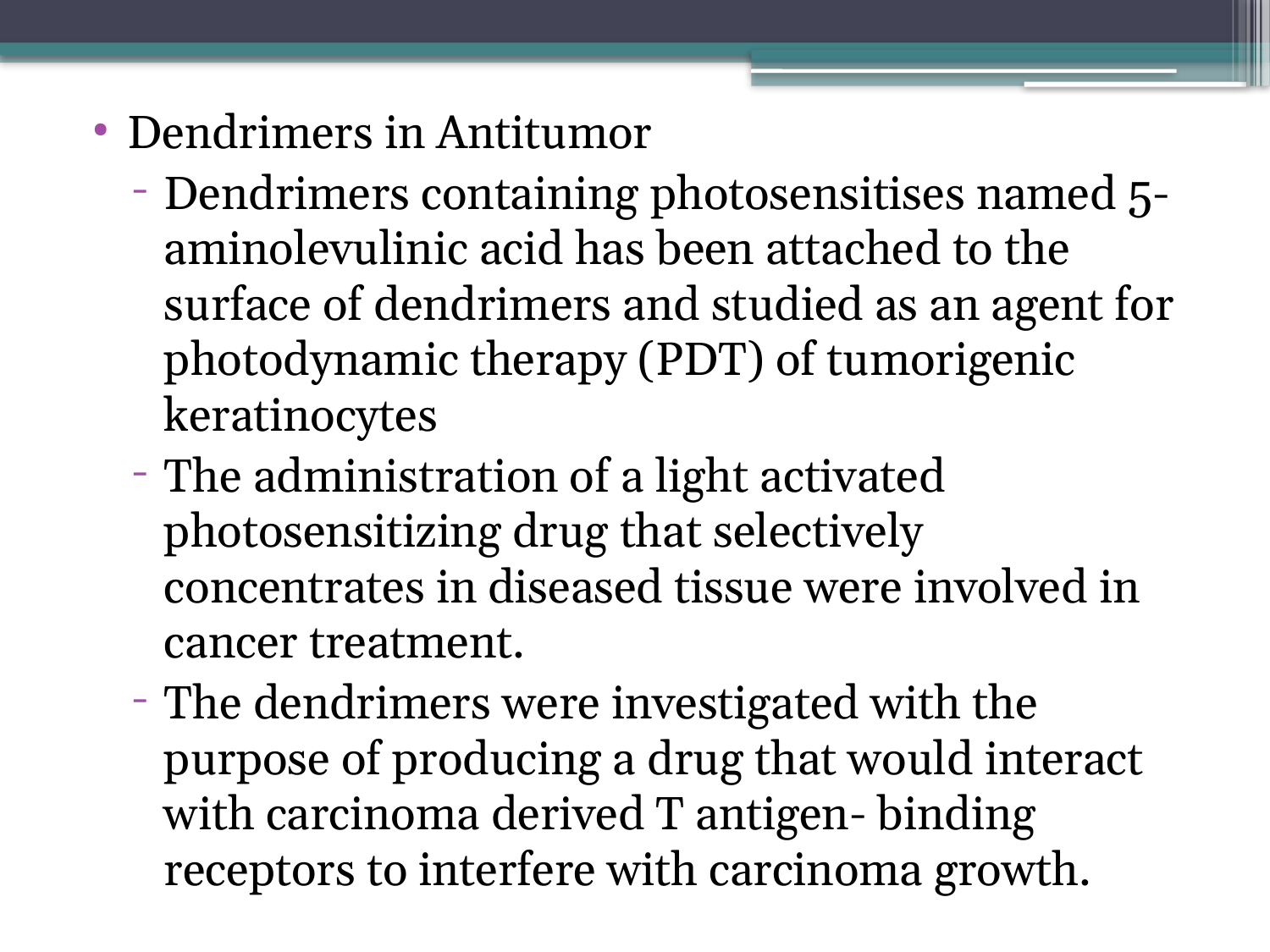

Dendrimers in Antitumor
Dendrimers containing photosensitises named 5- aminolevulinic acid has been attached to the surface of dendrimers and studied as an agent for photodynamic therapy (PDT) of tumorigenic keratinocytes
The administration of a light activated photosensitizing drug that selectively concentrates in diseased tissue were involved in cancer treatment.
The dendrimers were investigated with the purpose of producing a drug that would interact with carcinoma derived T antigen- binding receptors to interfere with carcinoma growth.